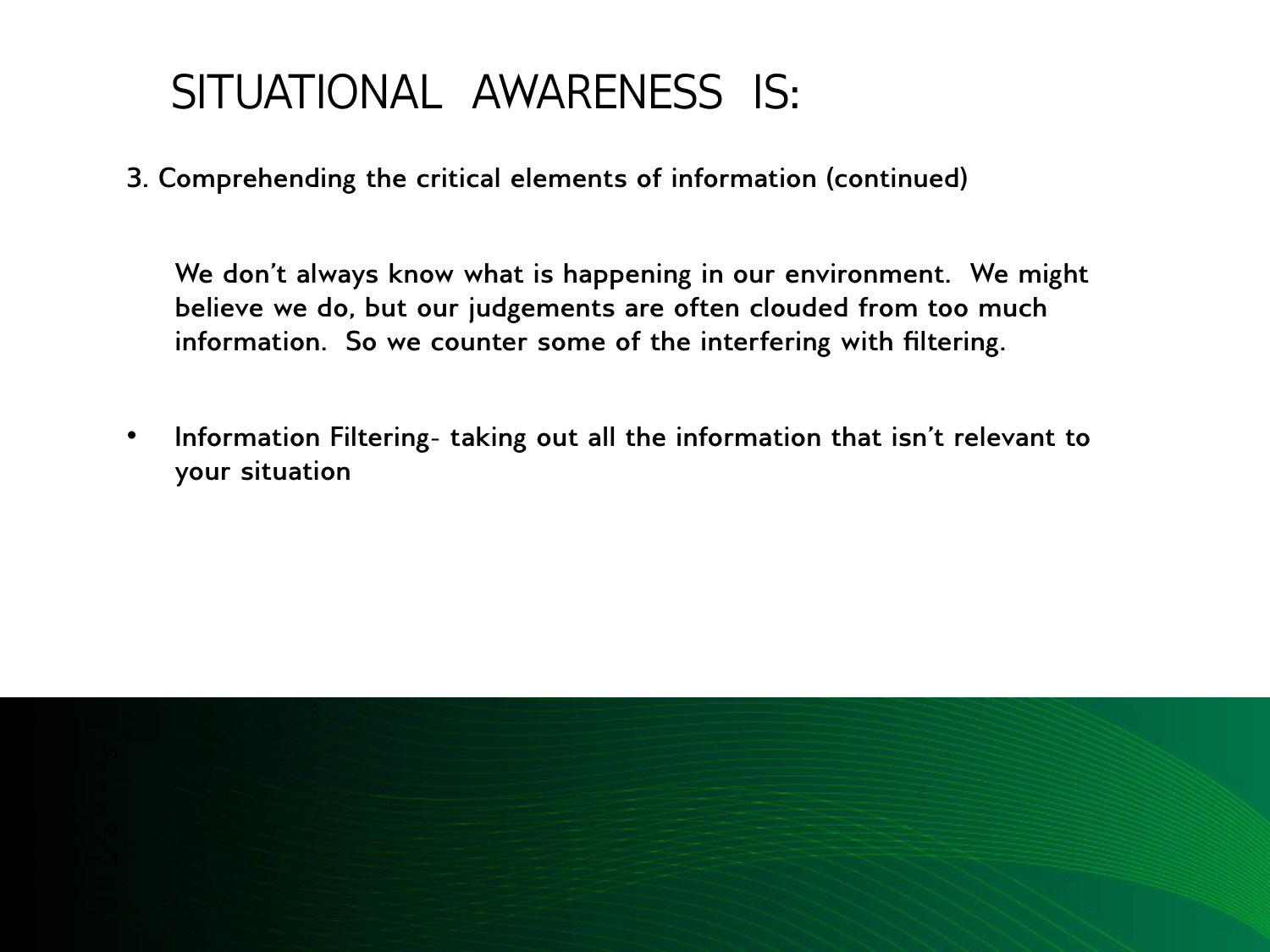

# Situational  awareness  is:
3. Comprehending the critical elements of information (continued)

	We don’t always know what is happening in our environment.  We might believe we do, but our judgements are often clouded from too much information.  So we counter some of the interfering with filtering.

Information Filtering- taking out all the information that isn’t relevant to your situation